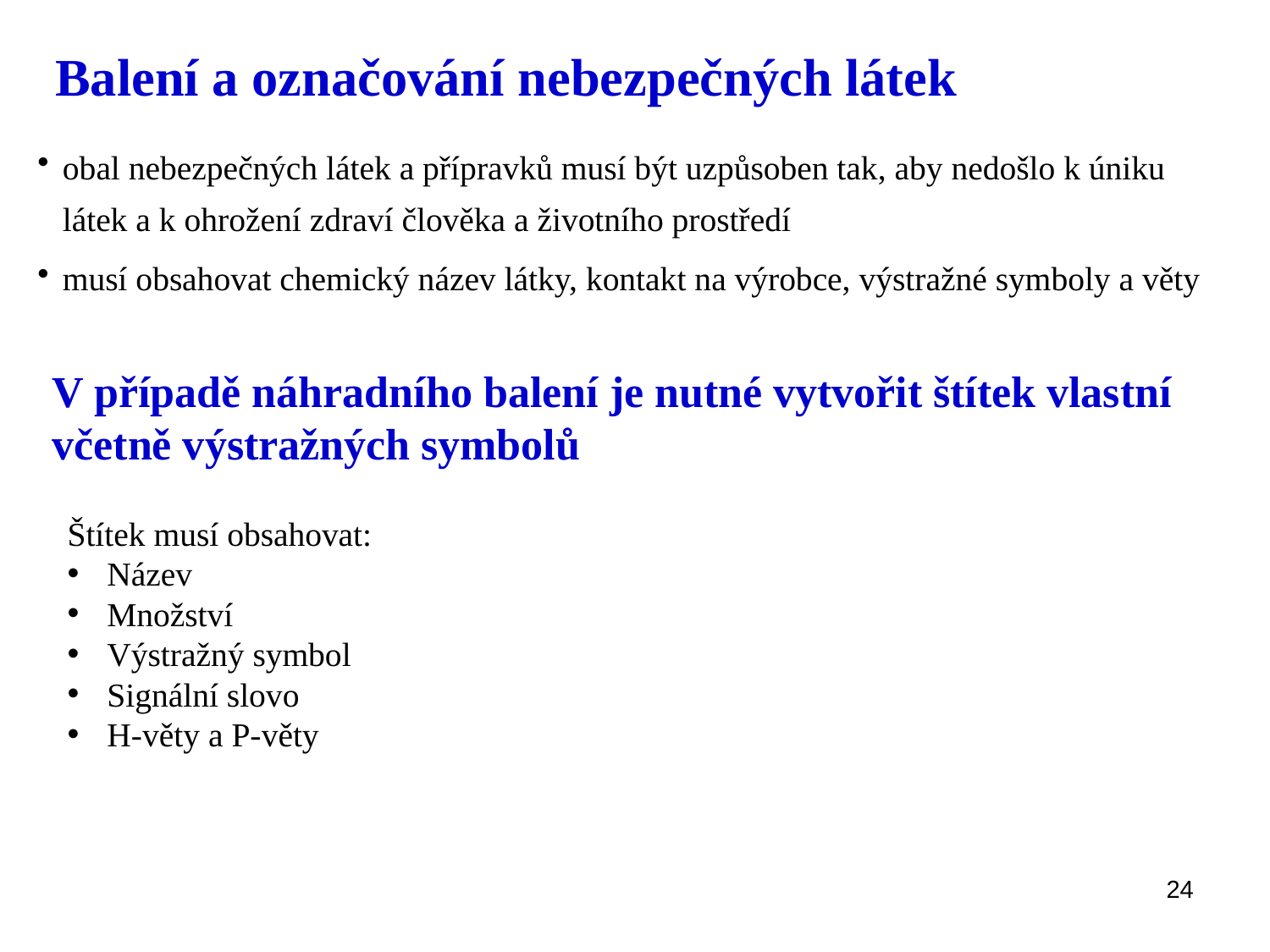

# Balení a označování nebezpečných látek
obal nebezpečných látek a přípravků musí být uzpůsoben tak, aby nedošlo k úniku látek a k ohrožení zdraví člověka a životního prostředí
musí obsahovat chemický název látky, kontakt na výrobce, výstražné symboly a věty

V případě náhradního balení je nutné vytvořit štítek vlastní včetně výstražných symbolů
Štítek musí obsahovat:
Název
Množství
Výstražný symbol
Signální slovo
H-věty a P-věty
24